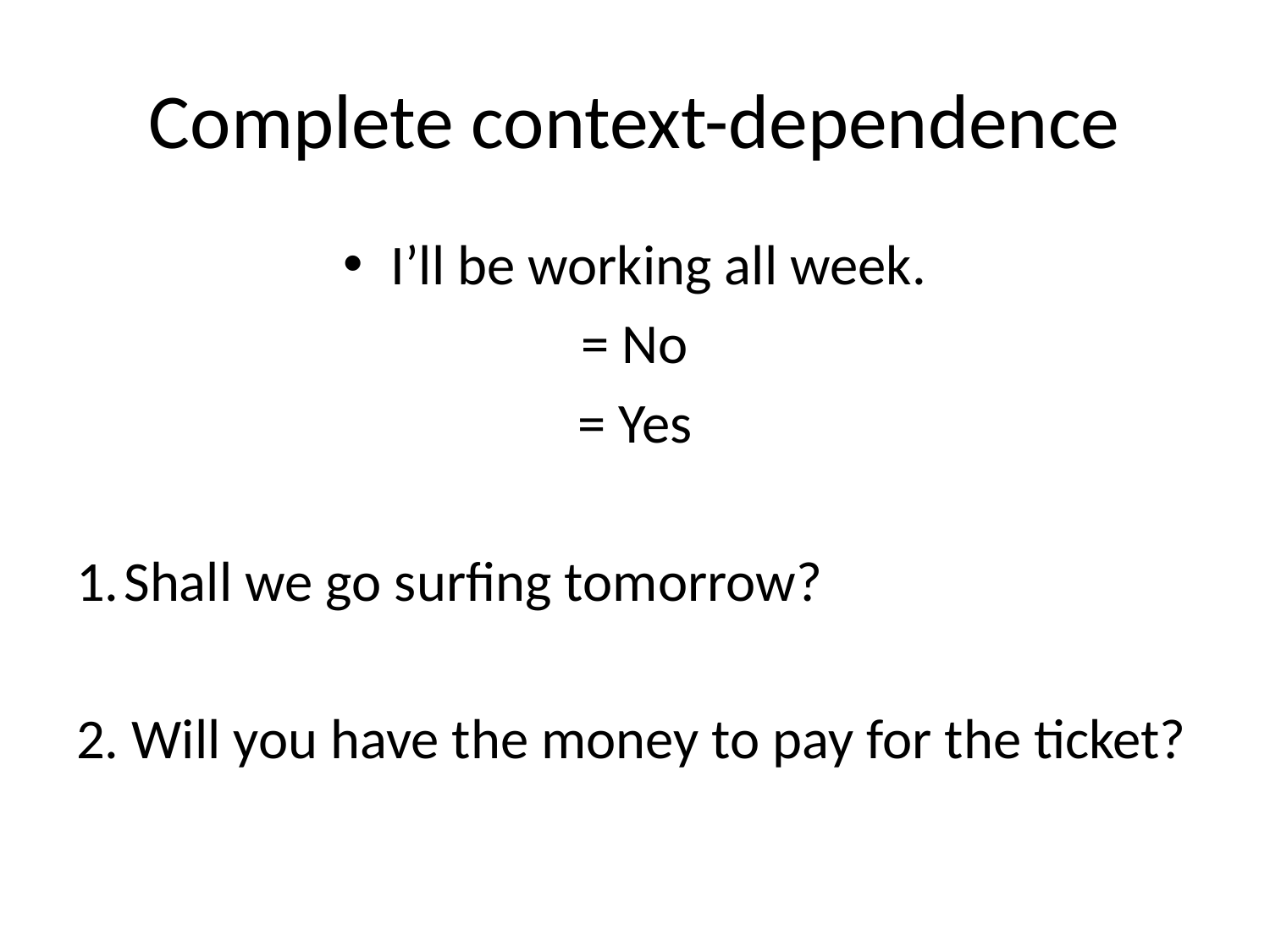

# Complete context-dependence
I’ll be working all week.
= No
= Yes

Shall we go surfing tomorrow?

2. Will you have the money to pay for the ticket?